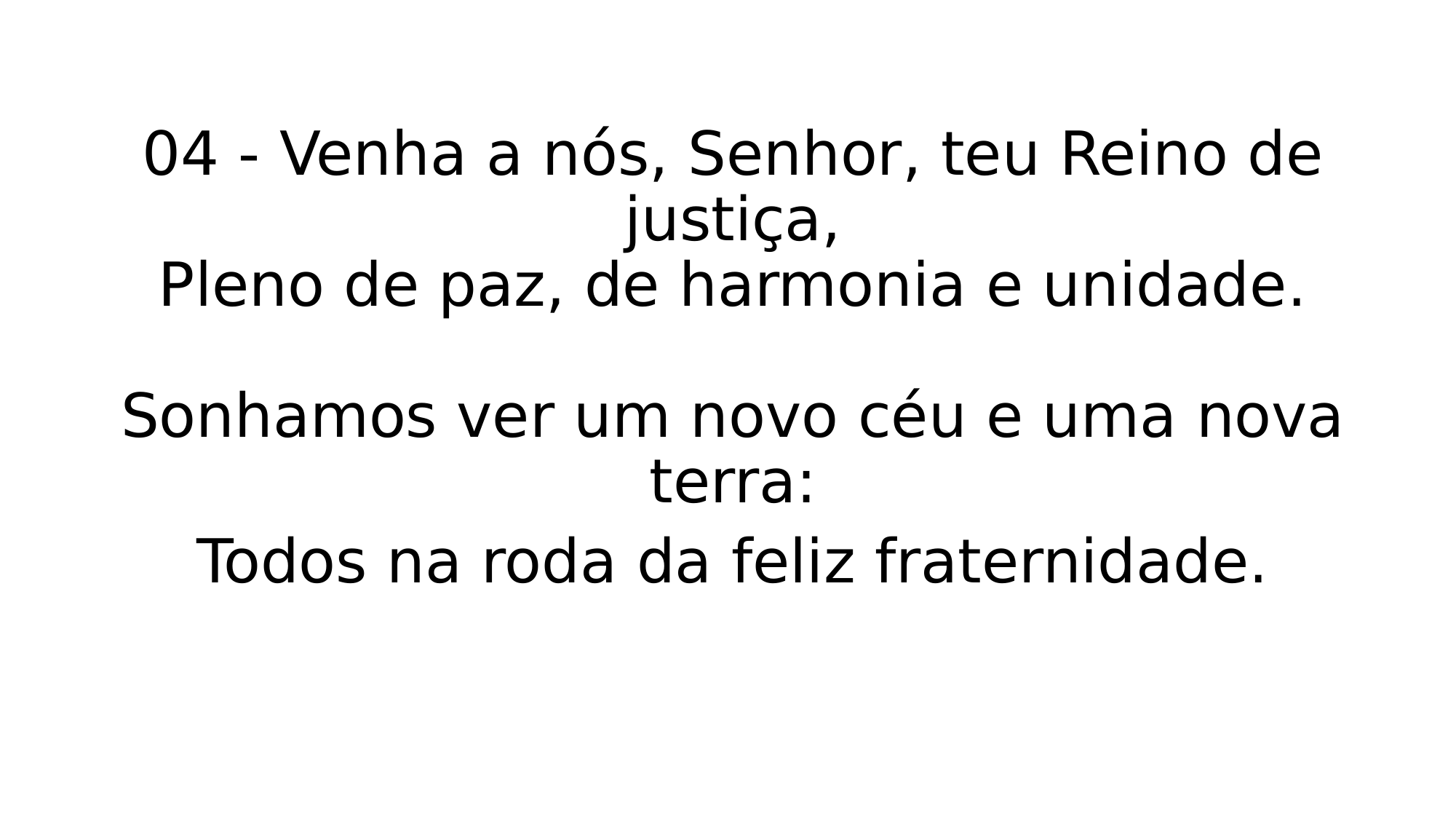

04 - Venha a nós, Senhor, teu Reino de justiça,
Pleno de paz, de harmonia e unidade.

Sonhamos ver um novo céu e uma nova terra:
Todos na roda da feliz fraternidade.